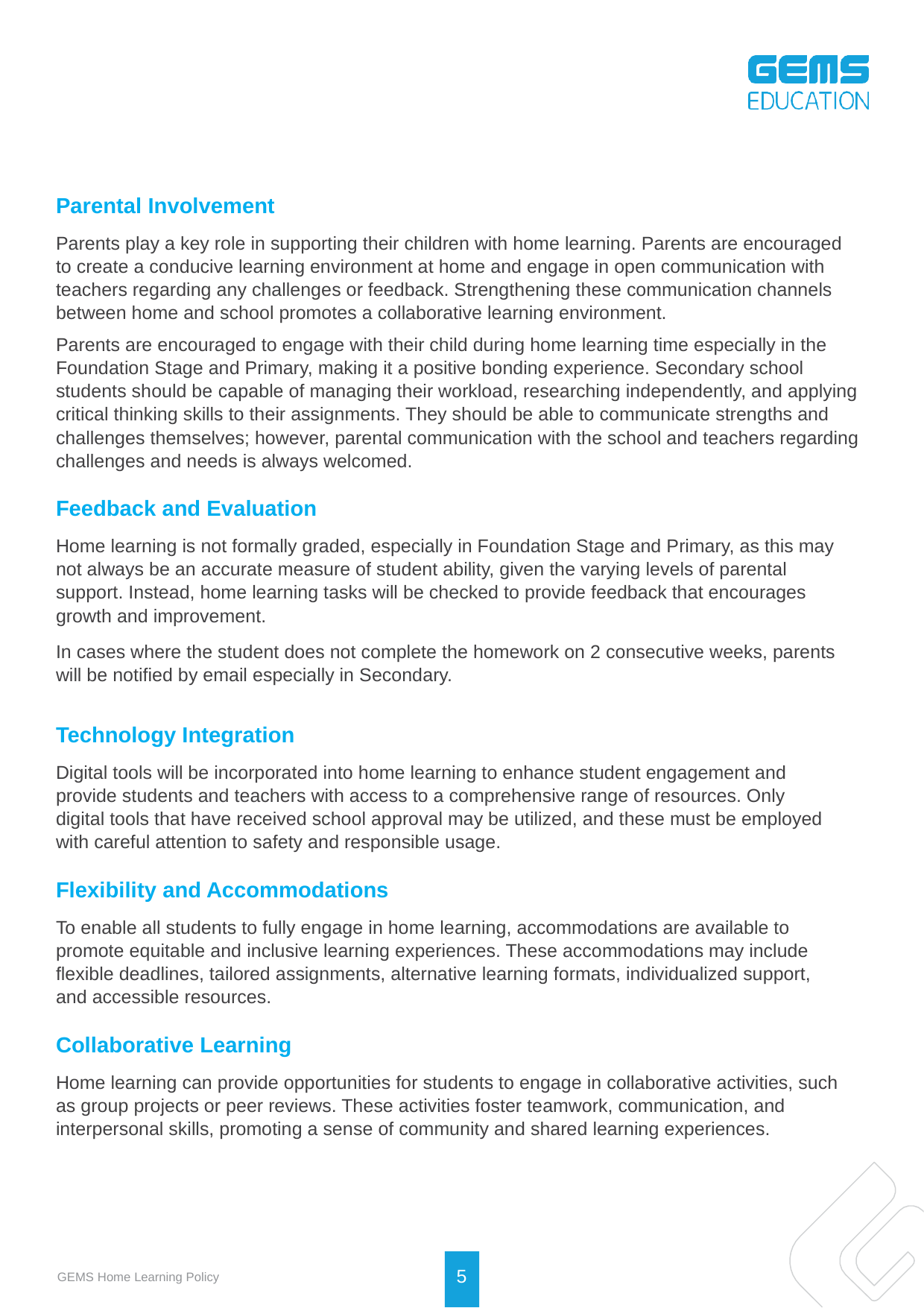

Parental Involvement
Parents play a key role in supporting their children with home learning. Parents are encouraged to create a conducive learning environment at home and engage in open communication with teachers regarding any challenges or feedback. Strengthening these communication channels between home and school promotes a collaborative learning environment.
Parents are encouraged to engage with their child during home learning time especially in the Foundation Stage and Primary, making it a positive bonding experience. Secondary school students should be capable of managing their workload, researching independently, and applying critical thinking skills to their assignments. They should be able to communicate strengths and challenges themselves; however, parental communication with the school and teachers regarding challenges and needs is always welcomed.

Feedback and Evaluation
Home learning is not formally graded, especially in Foundation Stage and Primary, as this may not always be an accurate measure of student ability, given the varying levels of parental support. Instead, home learning tasks will be checked to provide feedback that encourages growth and improvement.
In cases where the student does not complete the homework on 2 consecutive weeks, parents will be notified by email especially in Secondary.

Technology Integration
Digital tools will be incorporated into home learning to enhance student engagement and provide students and teachers with access to a comprehensive range of resources. Only digital tools that have received school approval may be utilized, and these must be employed with careful attention to safety and responsible usage.

Flexibility and Accommodations
To enable all students to fully engage in home learning, accommodations are available to promote equitable and inclusive learning experiences. These accommodations may include flexible deadlines, tailored assignments, alternative learning formats, individualized support, and accessible resources.

Collaborative Learning
Home learning can provide opportunities for students to engage in collaborative activities, such as group projects or peer reviews. These activities foster teamwork, communication, and interpersonal skills, promoting a sense of community and shared learning experiences.

5
GEMS Home Learning Policy